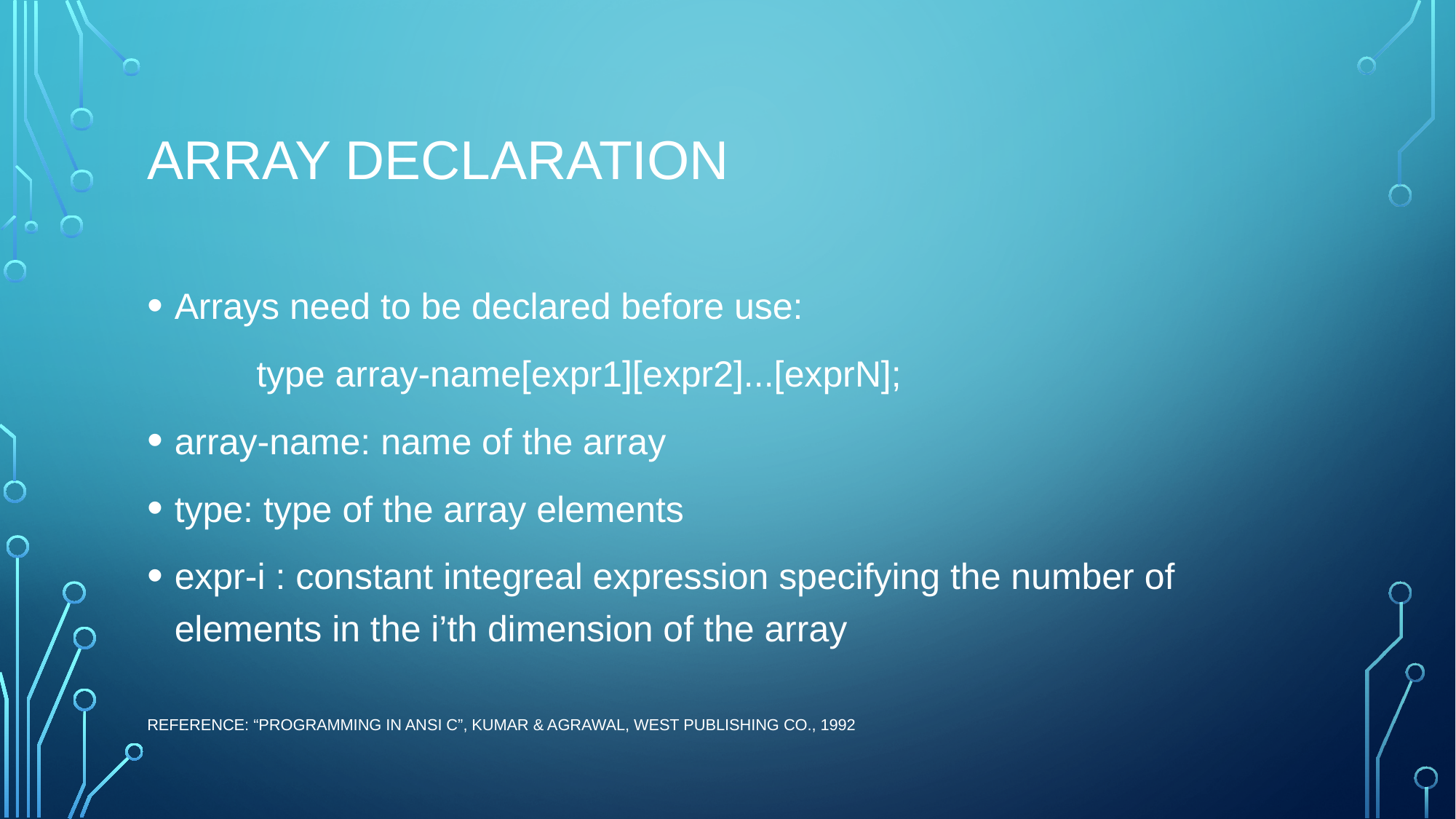

# array declaratıon
Arrays need to be declared before use:
	type array-name[expr1][expr2]...[exprN];
array-name: name of the array
type: type of the array elements
expr-i : constant integreal expression specifying the number of elements in the i’th dimension of the array
Reference: “Programming in ANSI C”, Kumar & Agrawal, West Publishing Co., 1992